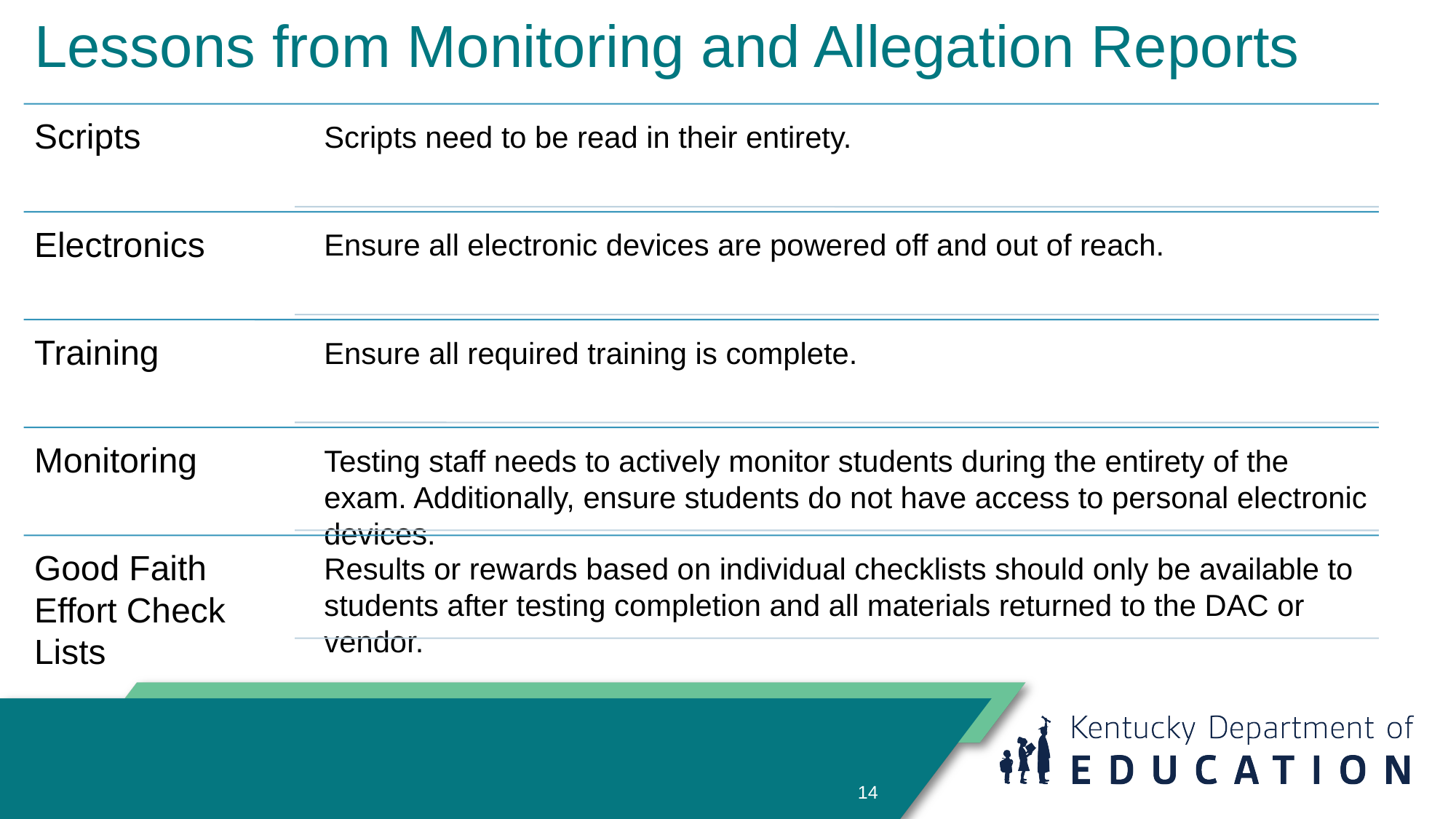

# Lessons from Monitoring and Allegation Reports
Scripts
Scripts need to be read in their entirety.
Electronics
Ensure all electronic devices are powered off and out of reach.
Training
Ensure all required training is complete.
Monitoring
Testing staff needs to actively monitor students during the entirety of the exam. Additionally, ensure students do not have access to personal electronic devices.
Good Faith Effort Check Lists
Results or rewards based on individual checklists should only be available to students after testing completion and all materials returned to the DAC or vendor.